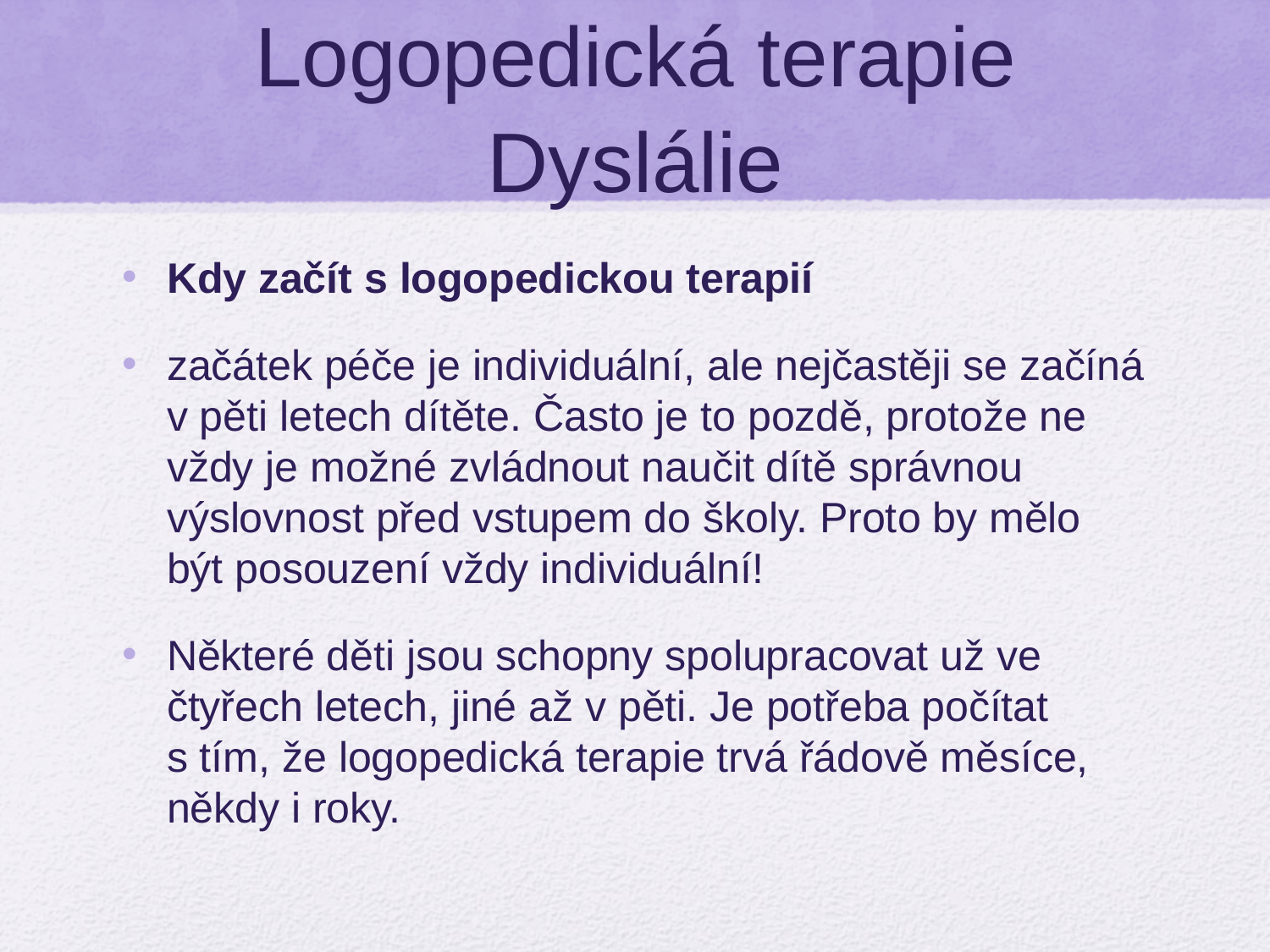

# Logopedická terapie Dyslálie
Kdy začít s logopedickou terapií
začátek péče je individuální, ale nejčastěji se začíná v pěti letech dítěte. Často je to pozdě, protože ne vždy je možné zvládnout naučit dítě správnou výslovnost před vstupem do školy. Proto by mělo být posouzení vždy individuální!
Některé děti jsou schopny spolupracovat už ve čtyřech letech, jiné až v pěti. Je potřeba počítat s tím, že logopedická terapie trvá řádově měsíce, někdy i roky.